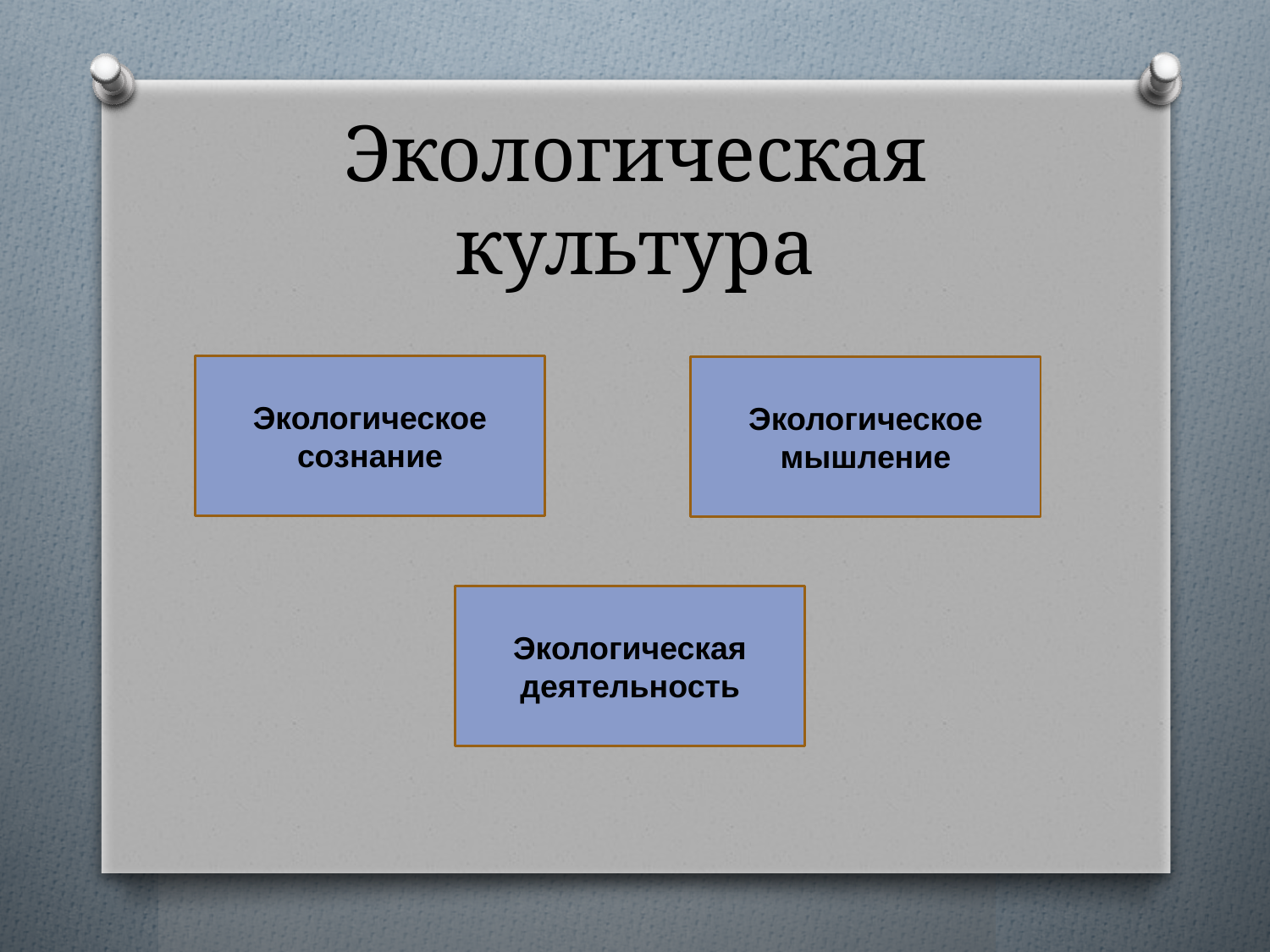

# Экологическая культура

Экологическое сознание
Экологическое мышление
Экологическая деятельность